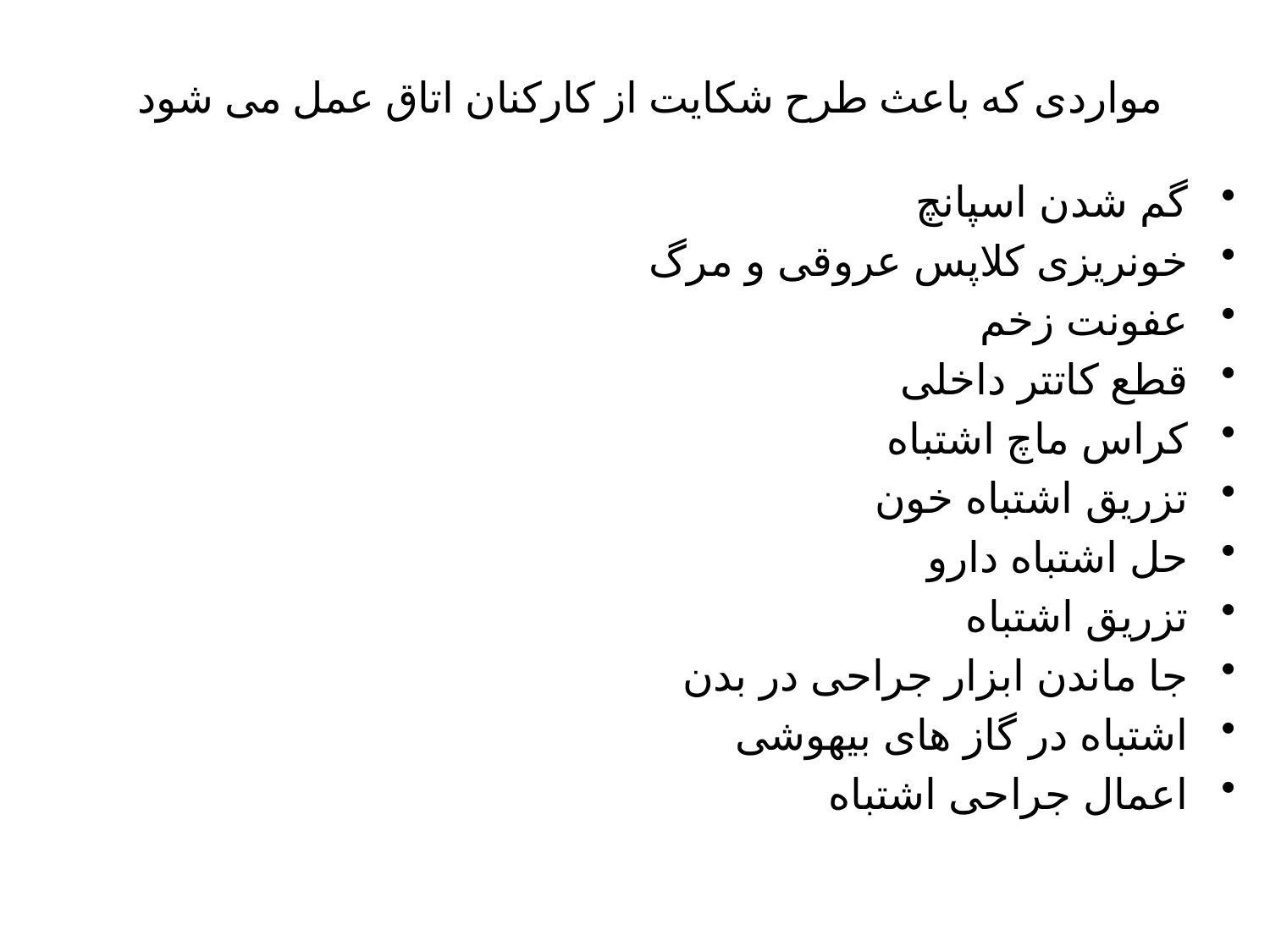

مواردی که باعث طرح شکایت از کارکنان اتاق عمل می شود
گم شدن اسپانچ
خونریزی کلاپس عروقی و مرگ
عفونت زخم
قطع کاتتر داخلی
کراس ماچ اشتباه
تزریق اشتباه خون
حل اشتباه دارو
تزریق اشتباه
جا ماندن ابزار جراحی در بدن
اشتباه در گاز های بیهوشی
اعمال جراحی اشتباه